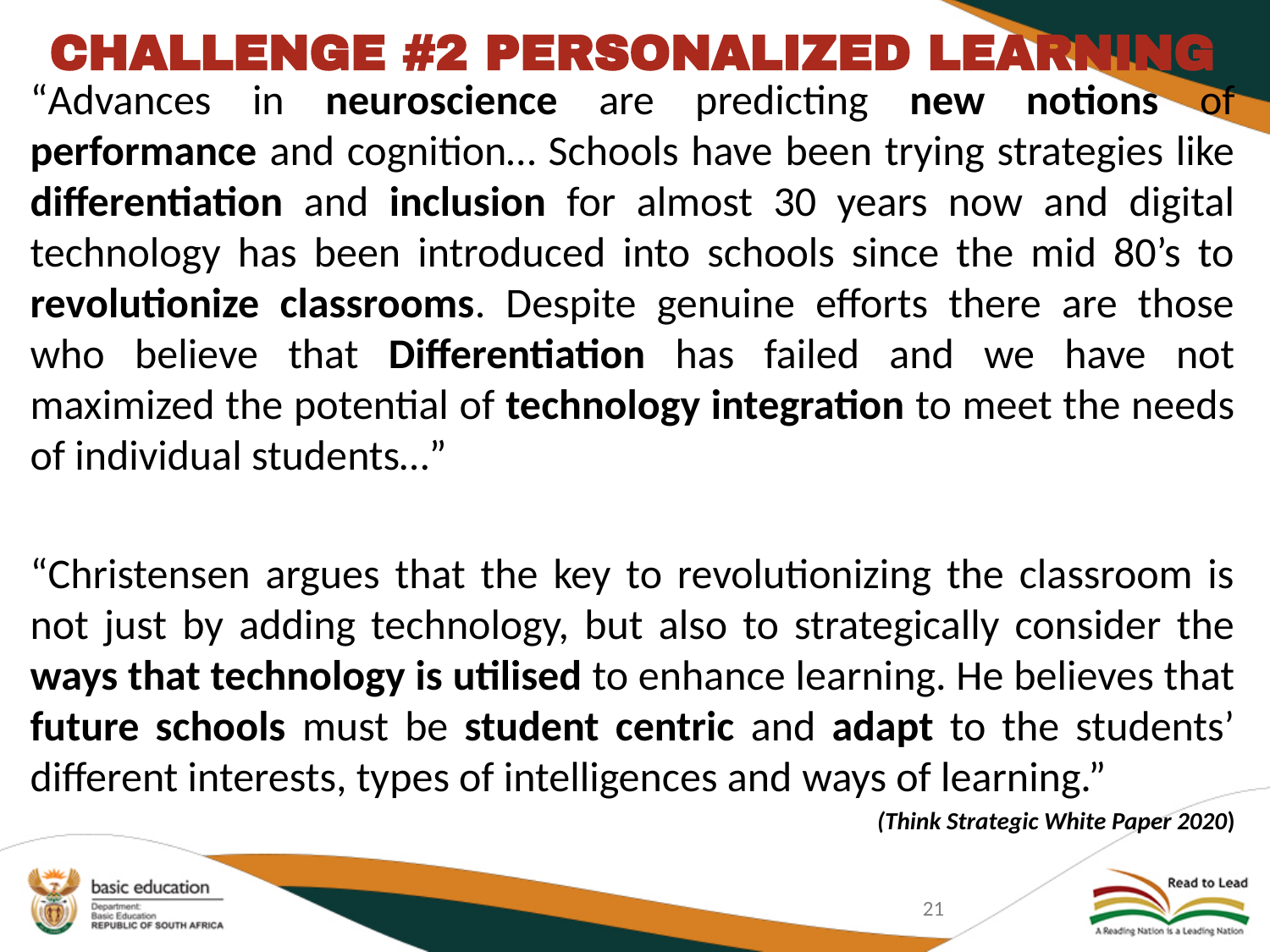

# CHALLENGE #2 PERSONALIZED LEARNING
“Advances in neuroscience are predicting new notions of performance and cognition… Schools have been trying strategies like differentiation and inclusion for almost 30 years now and digital technology has been introduced into schools since the mid 80’s to revolutionize classrooms. Despite genuine efforts there are those who believe that Differentiation has failed and we have not maximized the potential of technology integration to meet the needs of individual students…”

“Christensen argues that the key to revolutionizing the classroom is not just by adding technology, but also to strategically consider the ways that technology is utilised to enhance learning. He believes that future schools must be student centric and adapt to the students’ different interests, types of intelligences and ways of learning.”
(Think Strategic White Paper 2020)

21